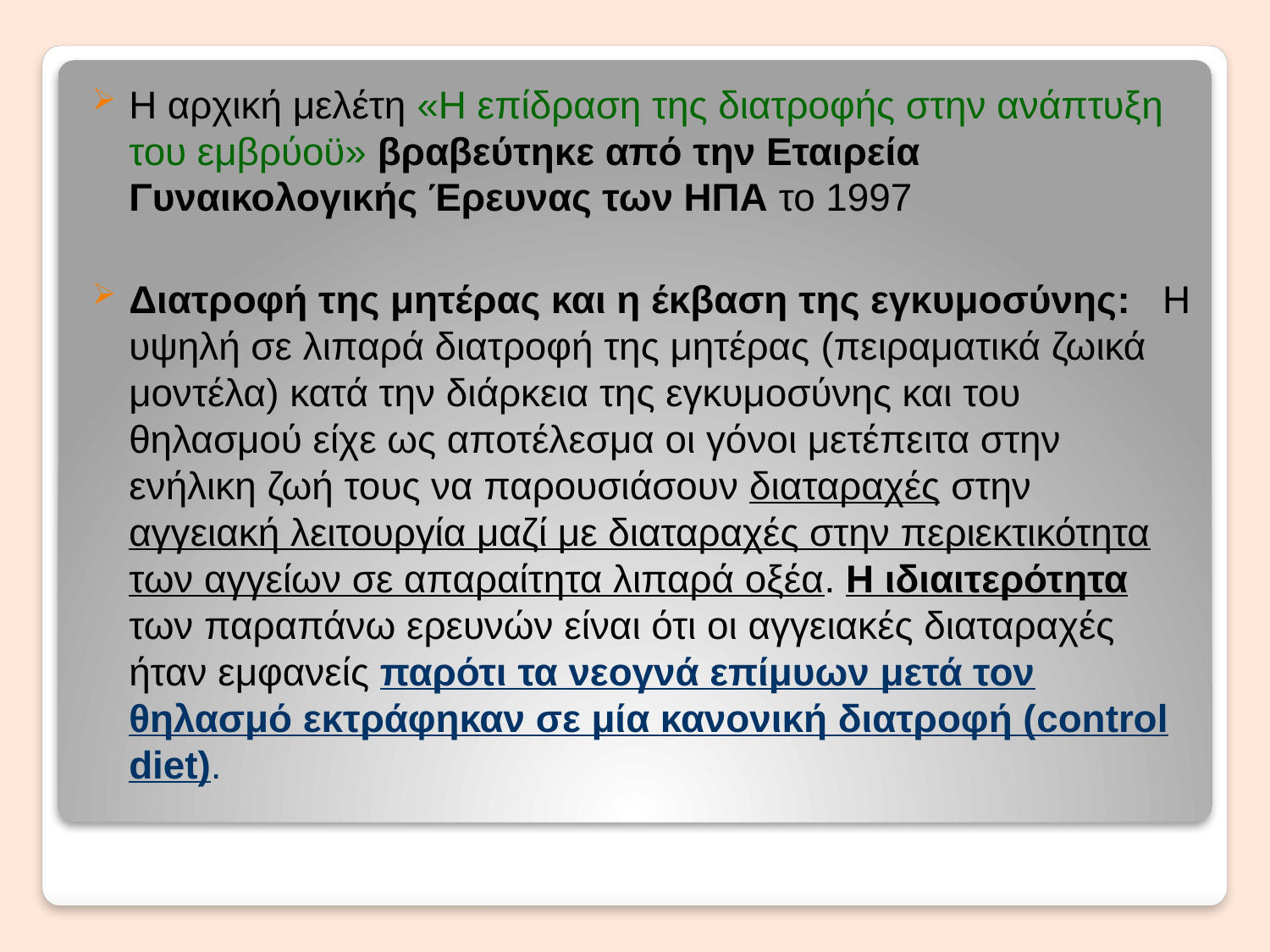

Η αρχική μελέτη «Η επίδραση της διατροφής στην ανάπτυξη του εμβρύοϋ» βραβεύτηκε από την Εταιρεία Γυναικολογικής Έρευνας των ΗΠΑ το 1997

Διατροφή της μητέρας και η έκβαση της εγκυμοσύνης:   H υψηλή σε λιπαρά διατροφή της μητέρας (πειραματικά ζωικά μοντέλα) κατά την διάρκεια της εγκυμοσύνης και του θηλασμού είχε ως αποτέλεσμα οι γόνοι μετέπειτα στην ενήλικη ζωή τους να παρουσιάσουν διαταραχές στην αγγειακή λειτουργία μαζί με διαταραχές στην περιεκτικότητα των αγγείων σε απαραίτητα λιπαρά οξέα. Η ιδιαιτερότητα των παραπάνω ερευνών είναι ότι οι αγγειακές διαταραχές ήταν εμφανείς παρότι τα νεογνά επίμυων μετά τον θηλασμό εκτράφηκαν σε μία κανονική διατροφή (control diet).